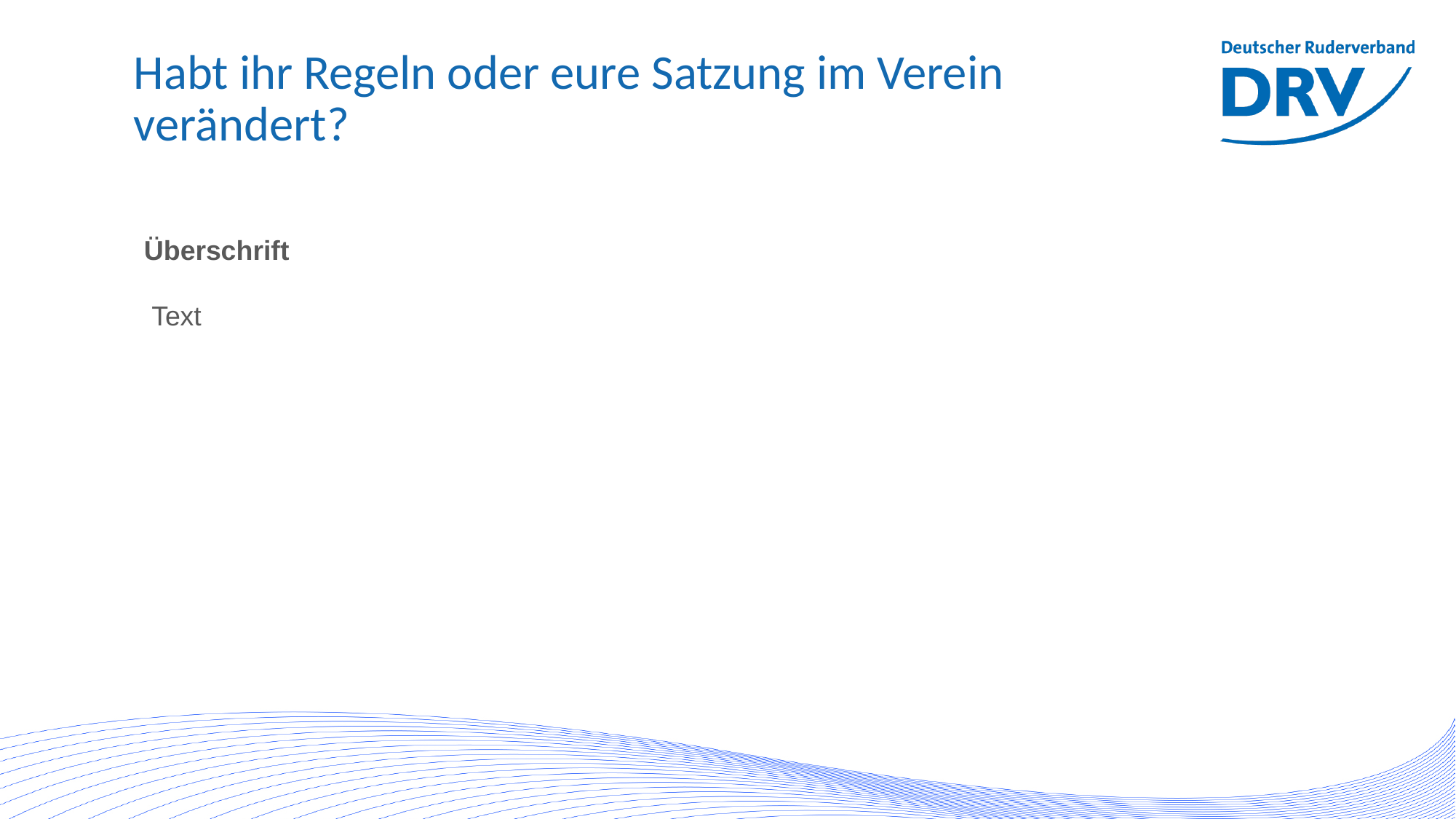

# Habt ihr Regeln oder eure Satzung im Verein verändert?
Überschrift

 Text